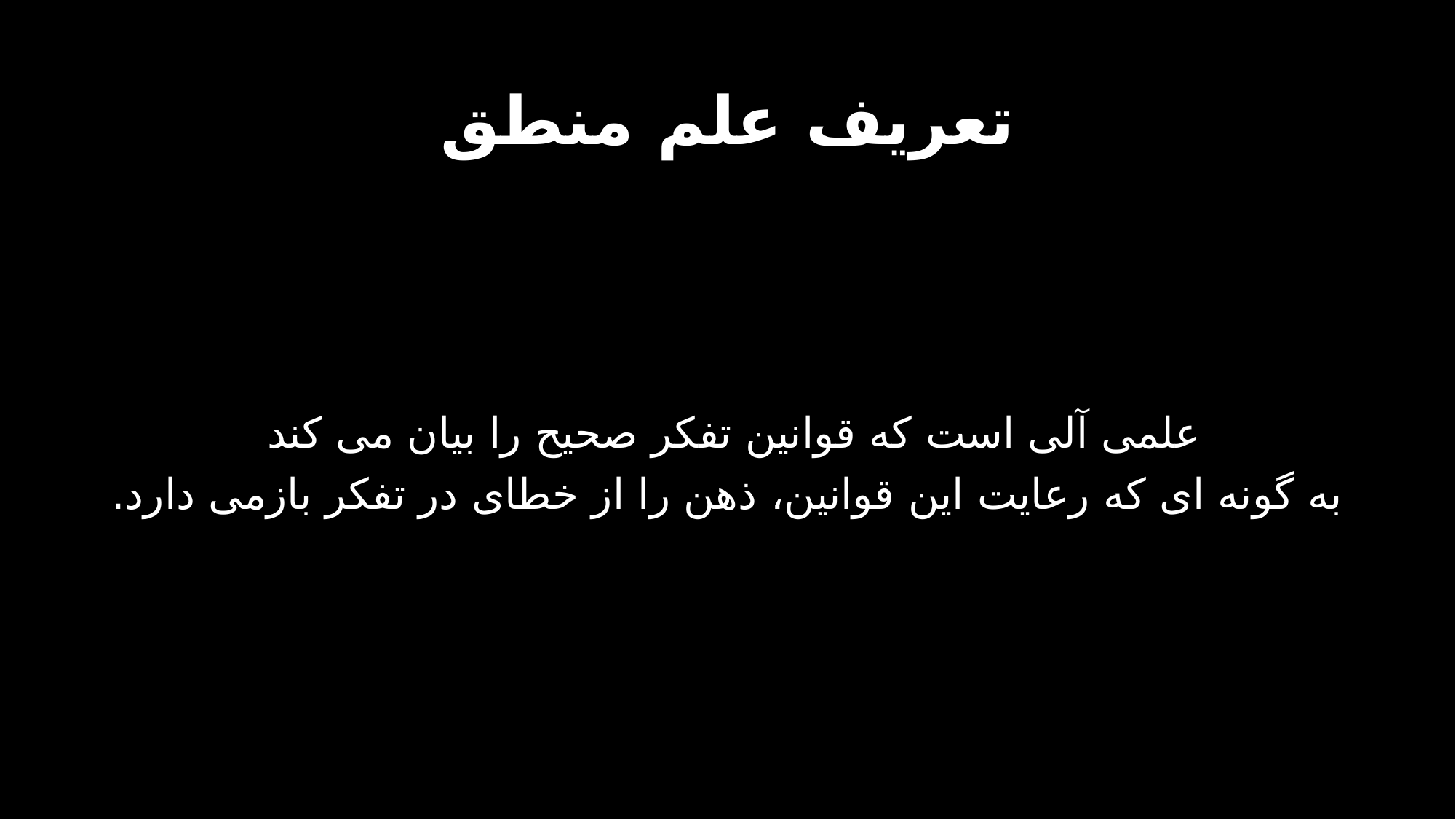

# تعریف علم منطق

علمی آلی است که قوانین تفکر صحیح را بیان می کند
به گونه ای که رعایت این قوانین، ذهن را از خطای در تفکر بازمی دارد.